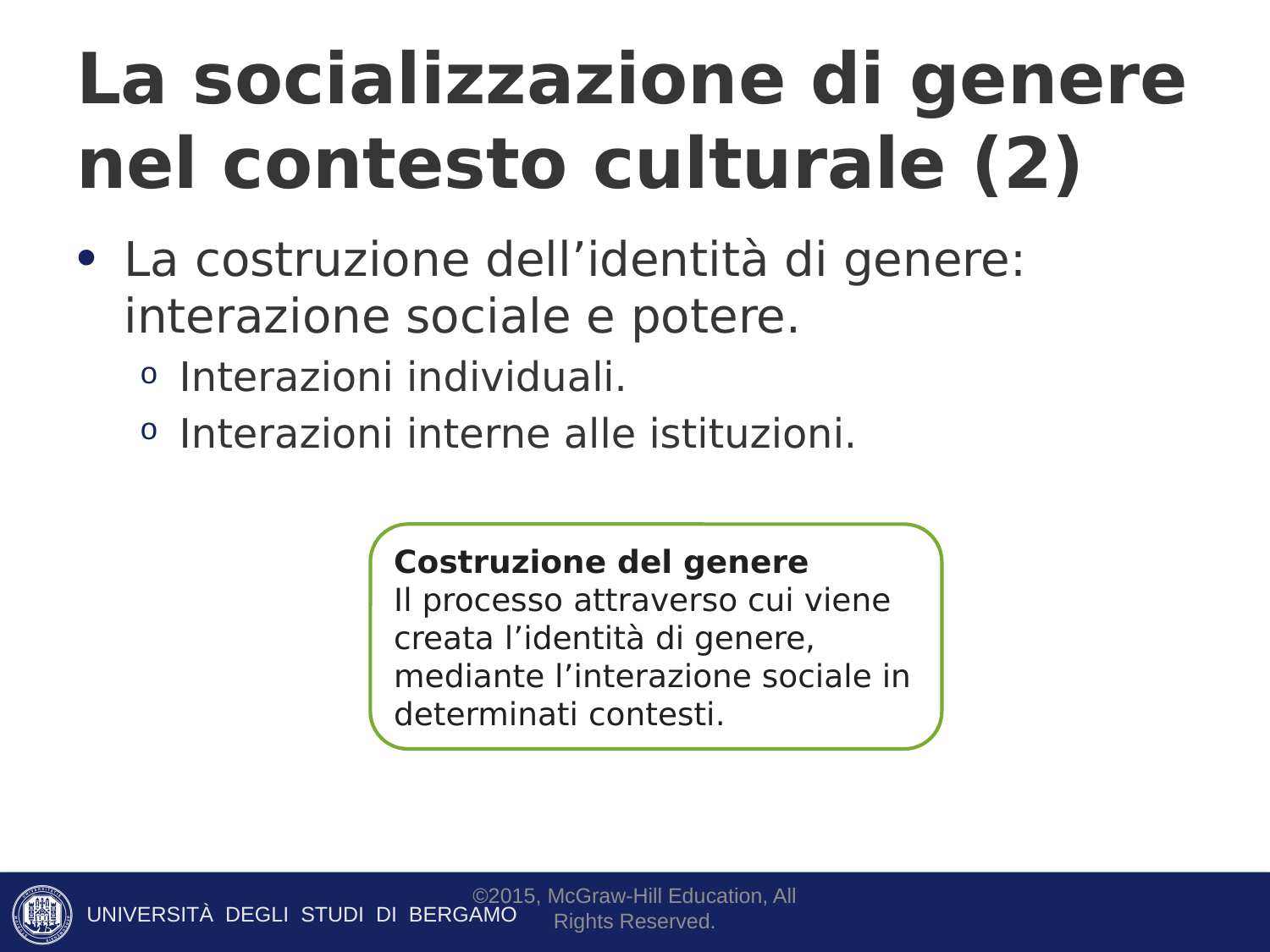

# La socializzazione di genere nel contesto culturale (2)
La costruzione dell’identità di genere: interazione sociale e potere.
Interazioni individuali.
Interazioni interne alle istituzioni.
Costruzione del genere
Il processo attraverso cui viene creata l’identità di genere, mediante l’interazione sociale in determinati contesti.
©2015, McGraw-Hill Education, All Rights Reserved.
8